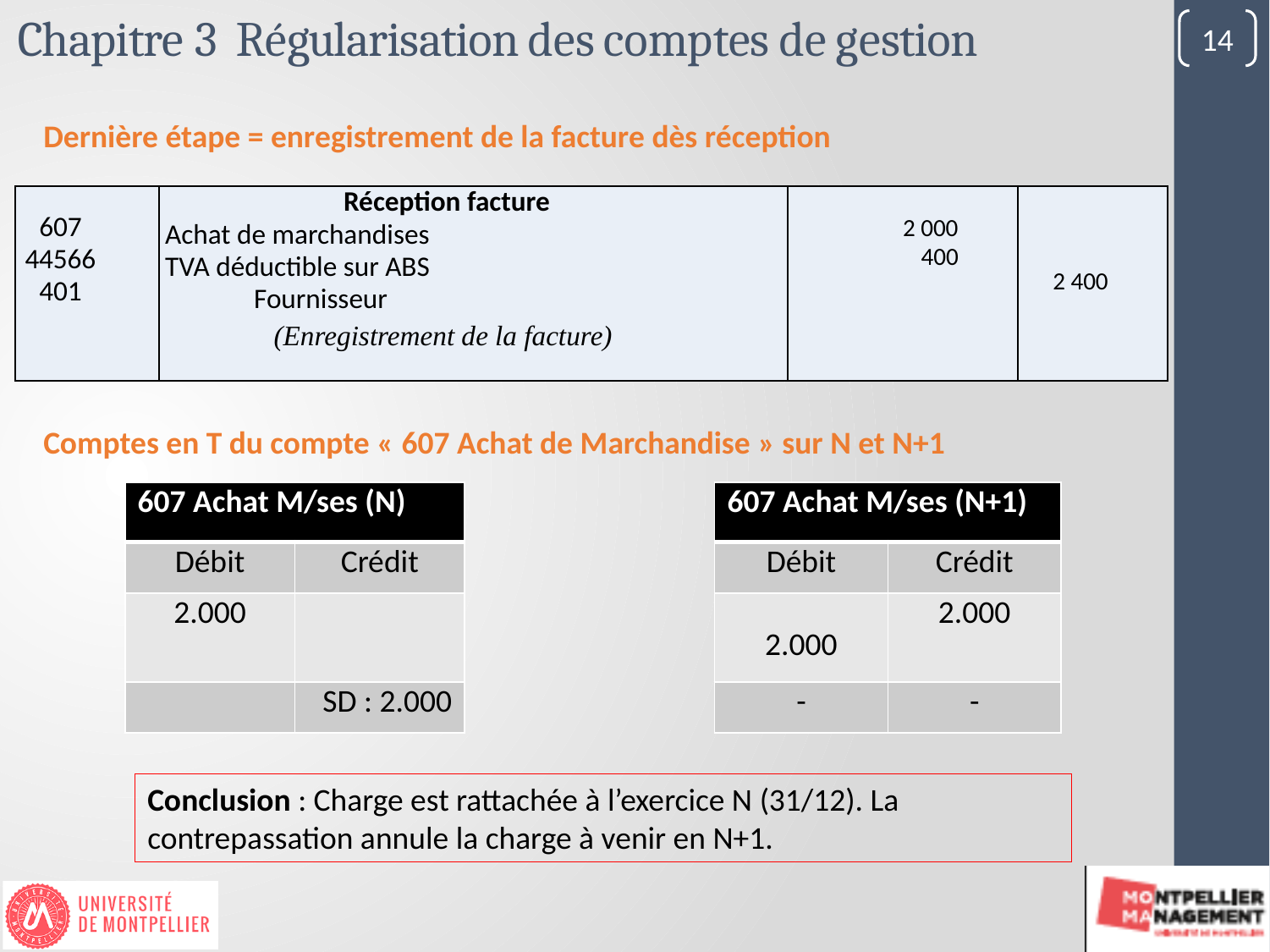

# Chapitre 3  Régularisation des comptes de gestion
14
Dernière étape = enregistrement de la facture dès réception
| 607 44566 401 | Réception facture Achat de marchandises TVA déductible sur ABS Fournisseur (Enregistrement de la facture) | 2 000 400 | 2 400 |
| --- | --- | --- | --- |
Comptes en T du compte « 607 Achat de Marchandise » sur N et N+1
| 607 Achat M/ses (N) |  |
| --- | --- |
| Débit | Crédit |
| 2.000 |  |
|  | SD : 2.000 |
| 607 Achat M/ses (N+1) |  |
| --- | --- |
| Débit | Crédit |
| 2.000 | 2.000 |
| - | - |
Conclusion : Charge est rattachée à l’exercice N (31/12). La contrepassation annule la charge à venir en N+1.